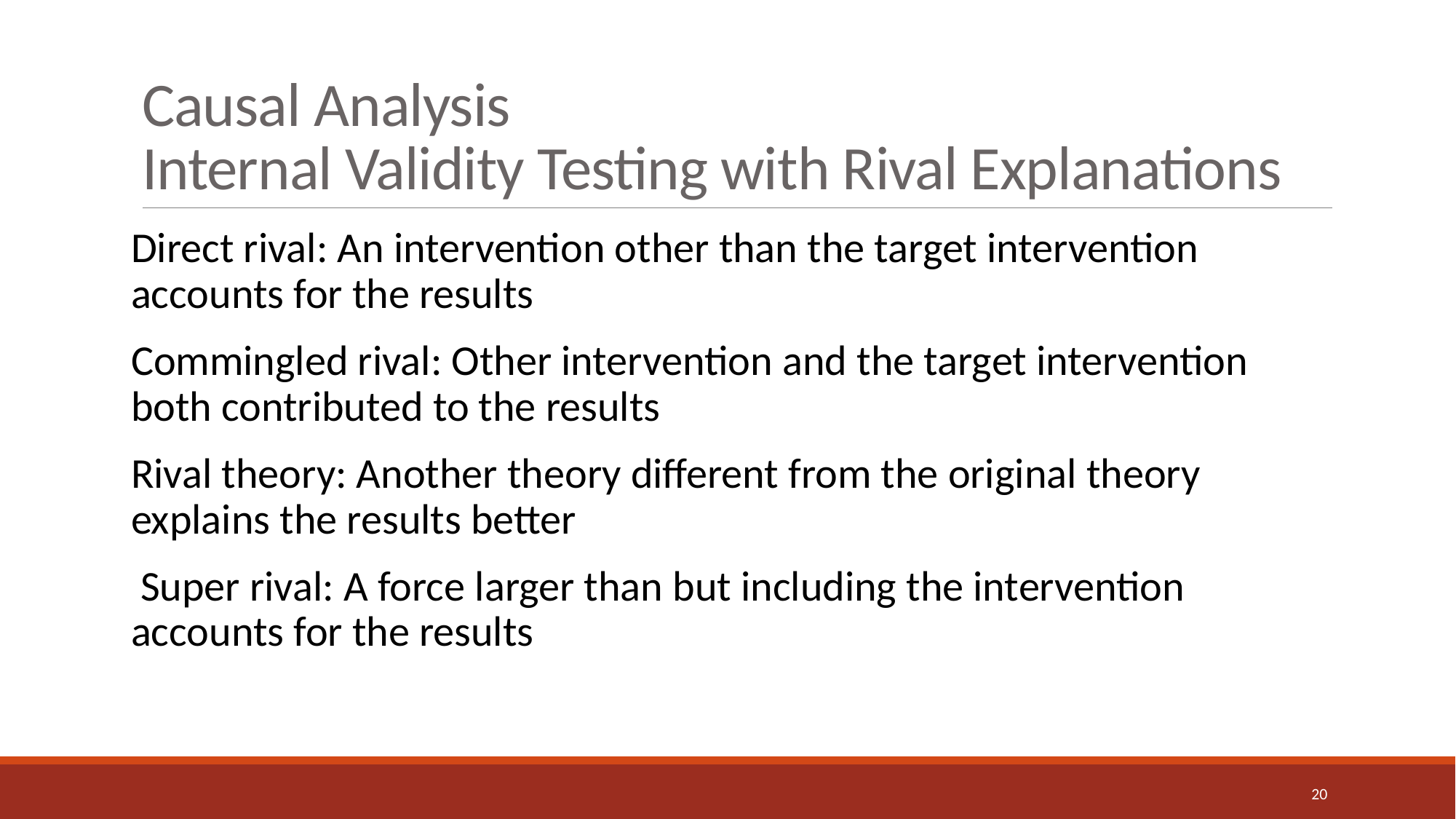

# Causal Analysis Internal Validity Testing with Rival Explanations
Direct rival: An intervention other than the target intervention accounts for the results
Commingled rival: Other intervention and the target intervention both contributed to the results
Rival theory: Another theory different from the original theory explains the results better
 Super rival: A force larger than but including the intervention accounts for the results

20